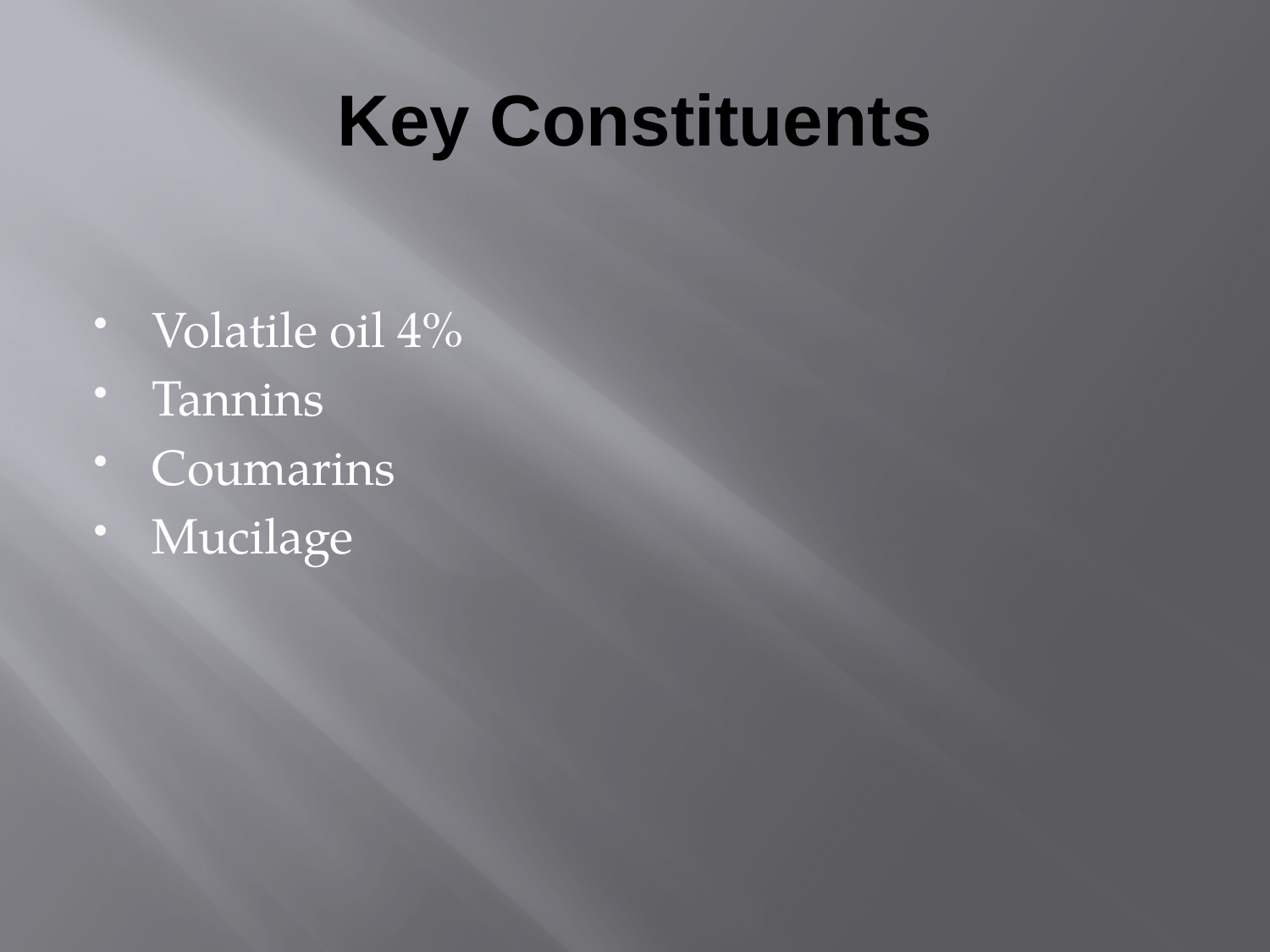

# Key Constituents

Volatile oil 4%
Tannins
Coumarins
Mucilage